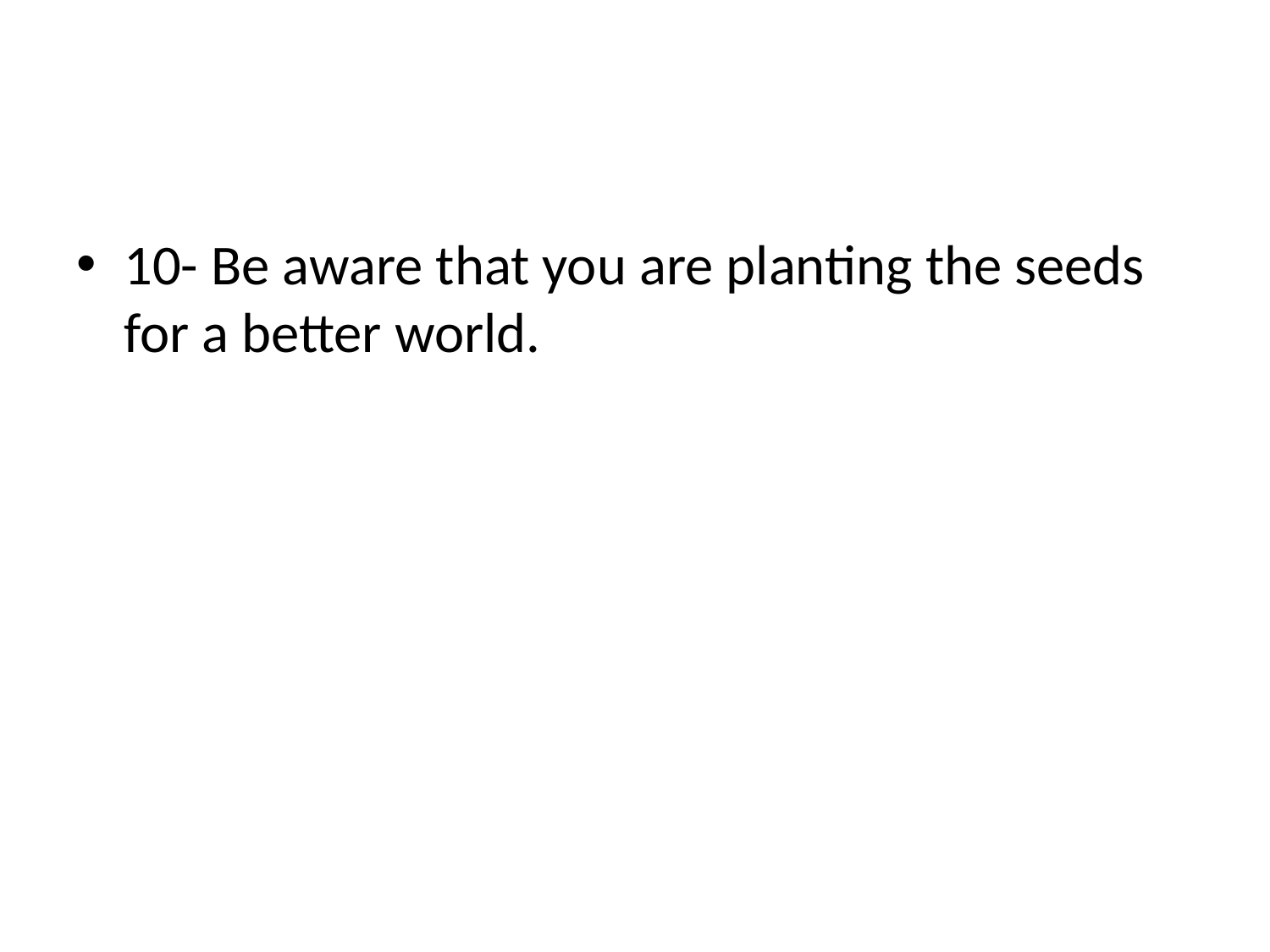

#
10- Be aware that you are planting the seeds for a better world.